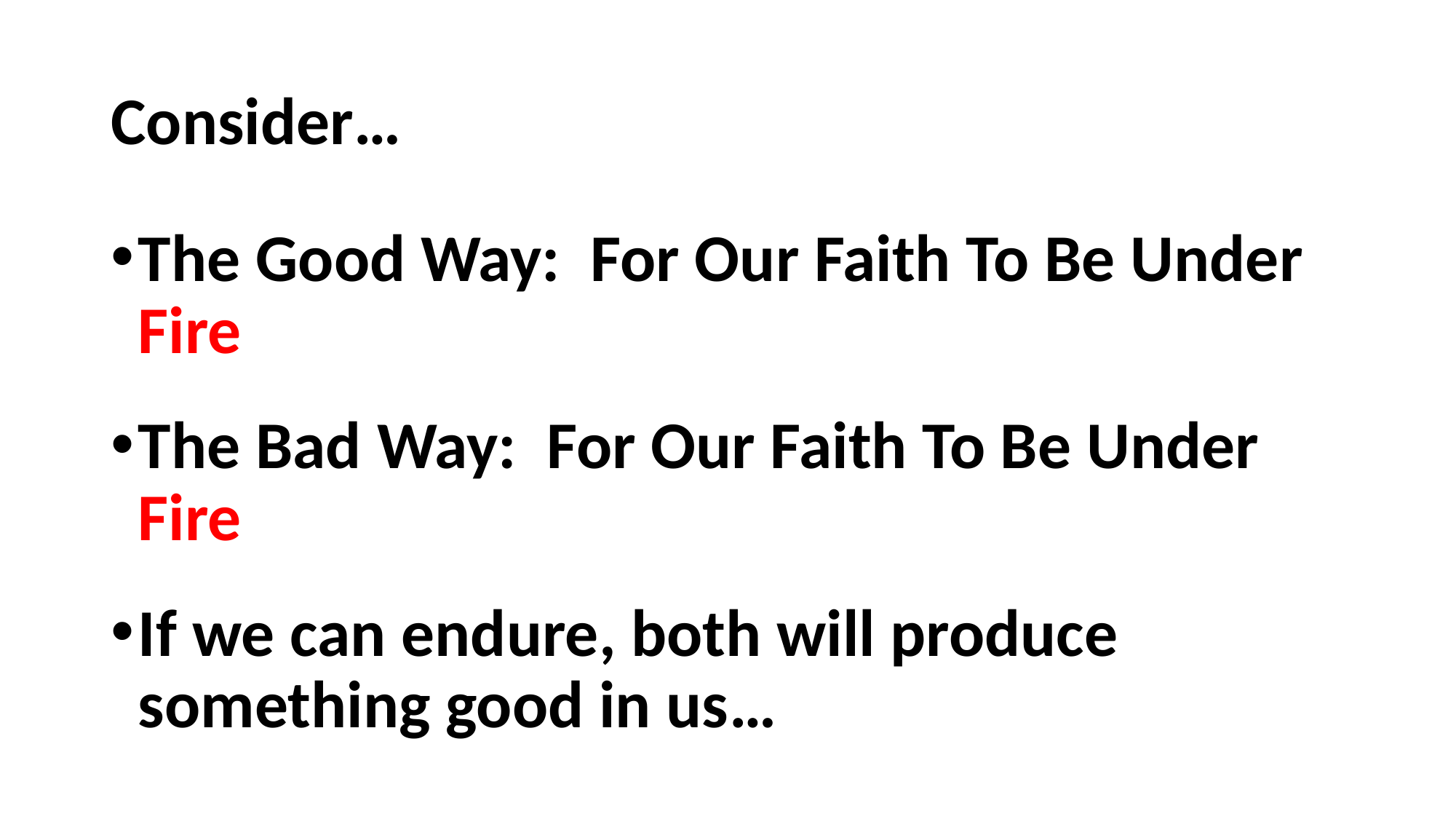

# Consider…
The Good Way:  For Our Faith To Be Under Fire

The Bad Way:  For Our Faith To Be Under Fire

If we can endure, both will produce something good in us…